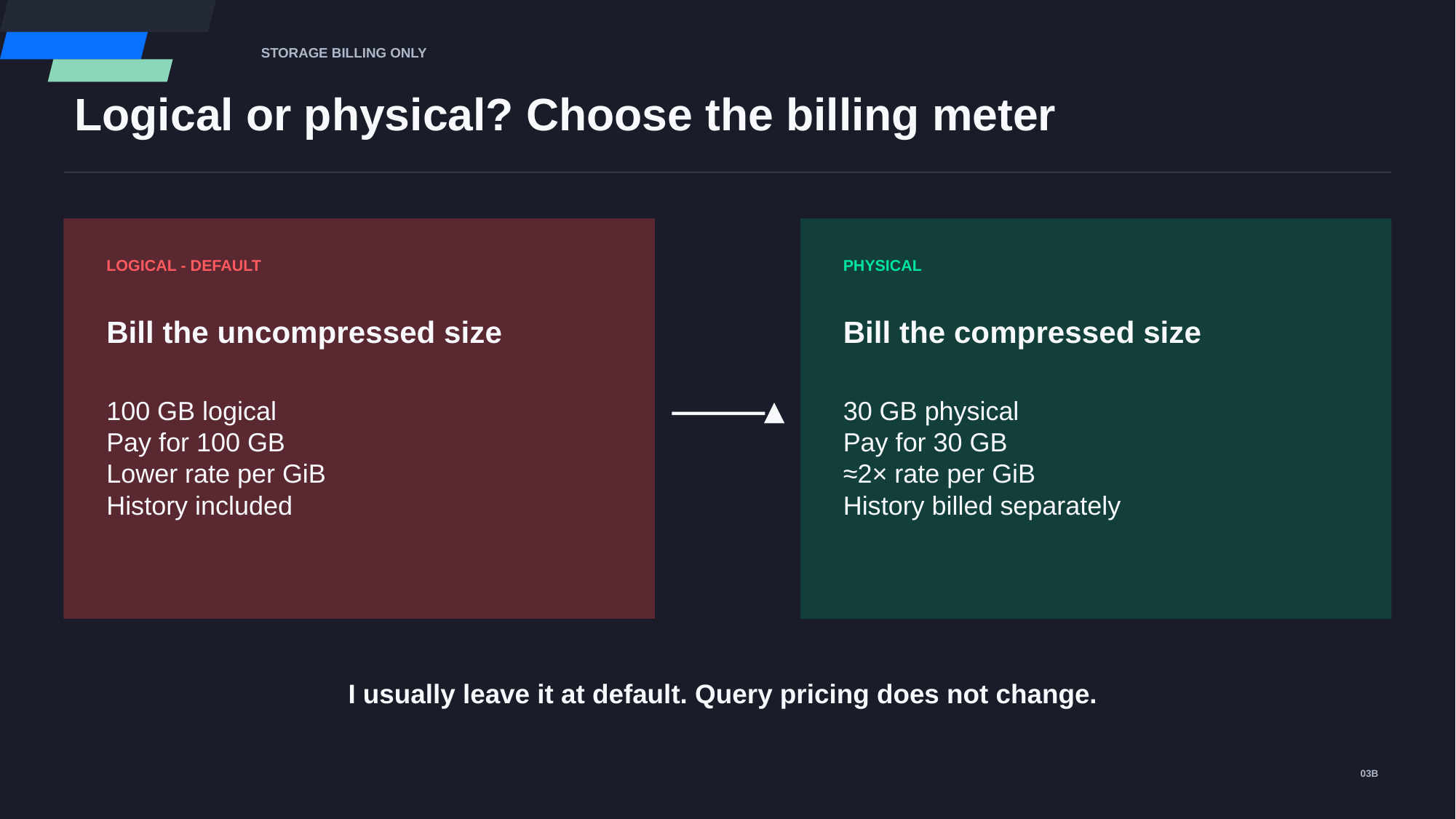

STORAGE BILLING ONLY

Logical or physical? Choose the billing meter

LOGICAL - DEFAULT
PHYSICAL
Bill the uncompressed size
Bill the compressed size
100 GB logical
Pay for 100 GB
Lower rate per GiB
History included
30 GB physical
Pay for 30 GB
≈2× rate per GiB
History billed separately

I usually leave it at default. Query pricing does not change.
03B